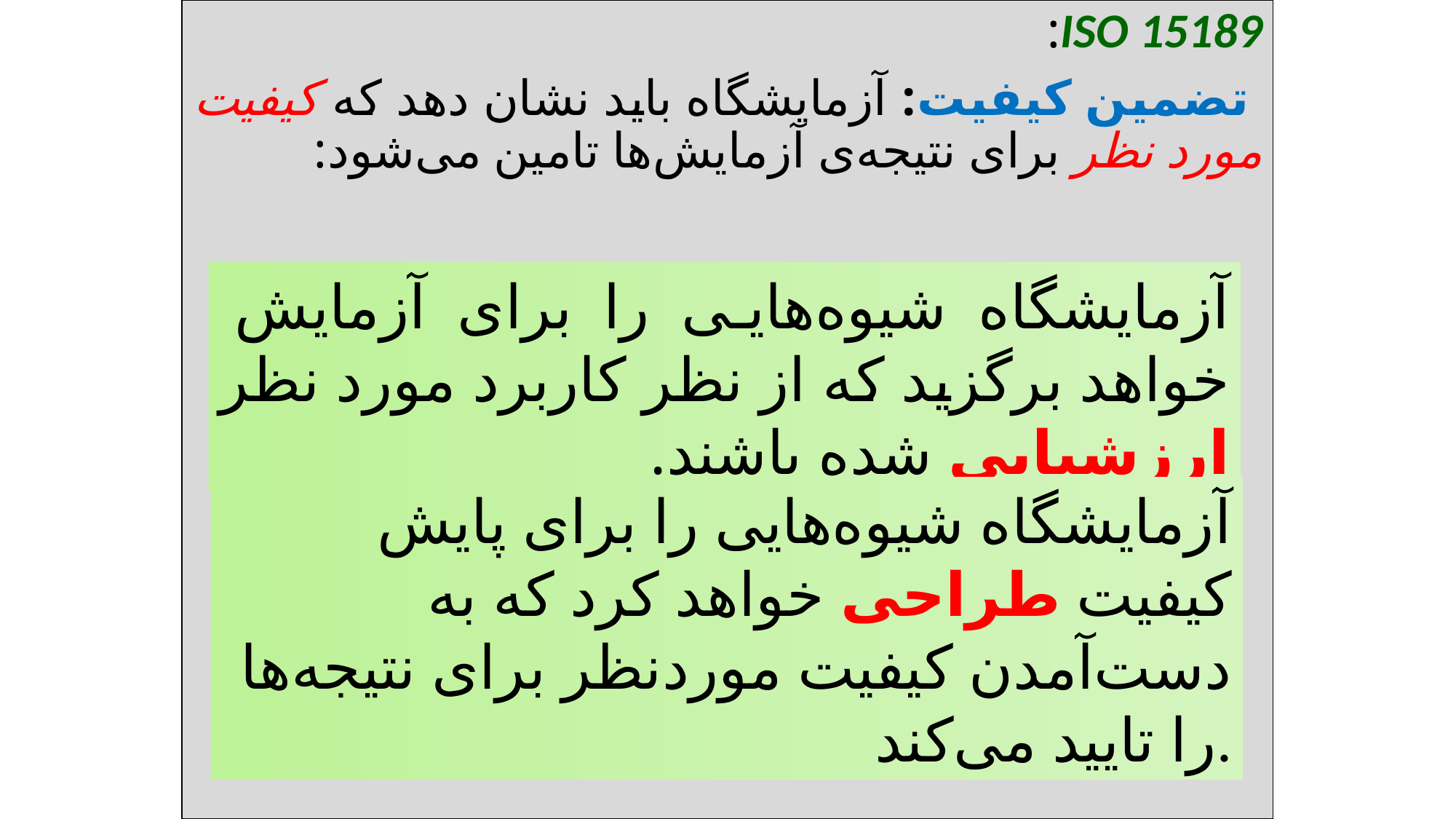

ISO 15189:
 تضمین کیفیت: آزمایشگاه باید نشان دهد که کیفیت مورد نظر برای نتیجه‌ی آزمایش‌ها تامین می‌شود:

آزمایشگاه شیوه‌هایی را برای آزمایش خواهد برگزید که از نظر کاربرد مورد نظر ارزشیابی شده باشند.
آزمایشگاه شیوه‌هایی را برای پایش کیفیت طراحی خواهد کرد که به دست‌آمدن کیفیت موردنظر برای نتیجه‌ها را تایید می‌کند.